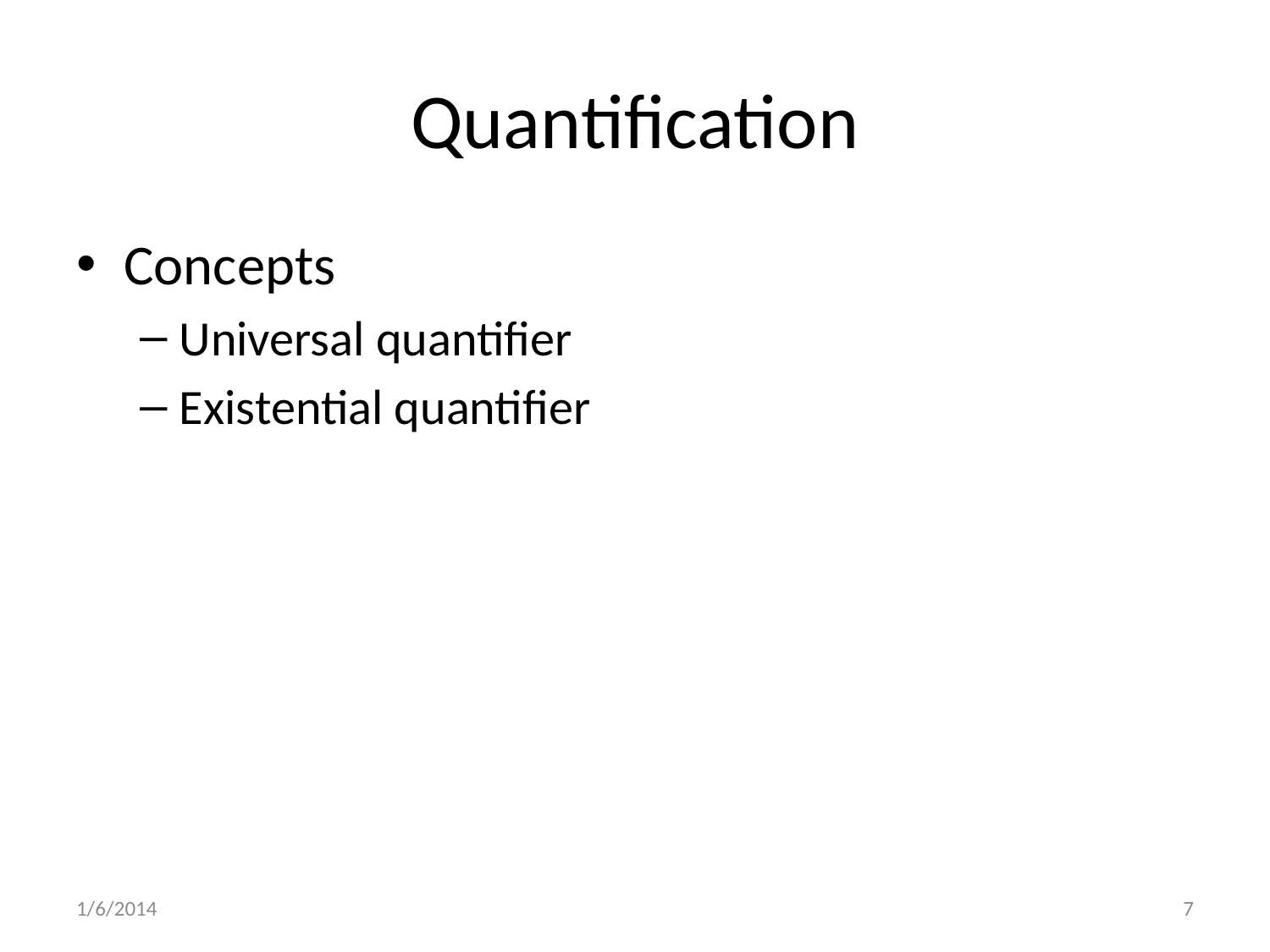

# Quantification
Concepts
Universal quantifier
Existential quantifier
1/6/2014
7